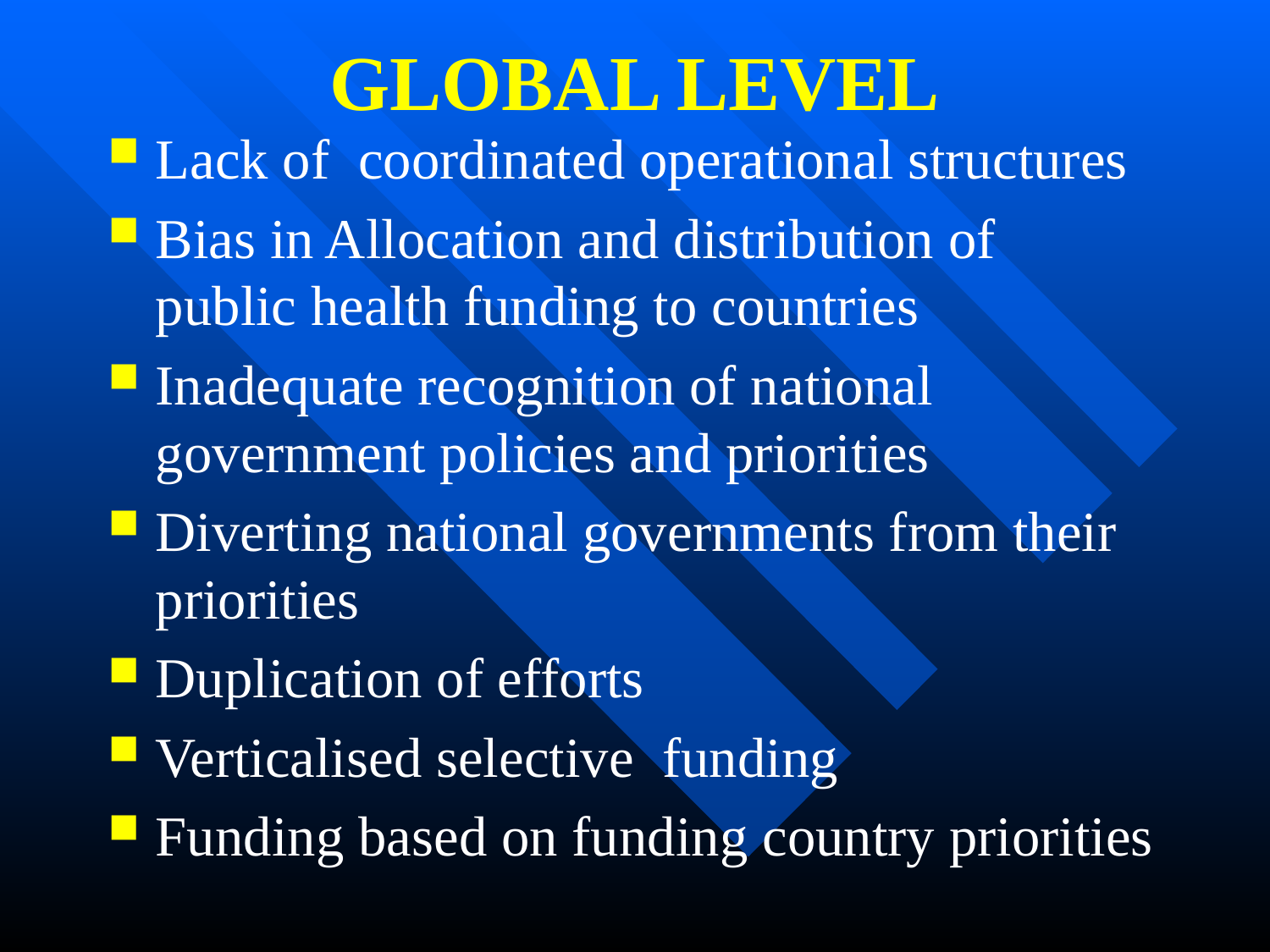

# GLOBAL LEVEL
Lack of  coordinated operational structures
Bias in Allocation and distribution of  public health funding to countries
Inadequate recognition of national government policies and priorities
Diverting national governments from their priorities
Duplication of efforts
Verticalised selective  funding
Funding based on funding country priorities